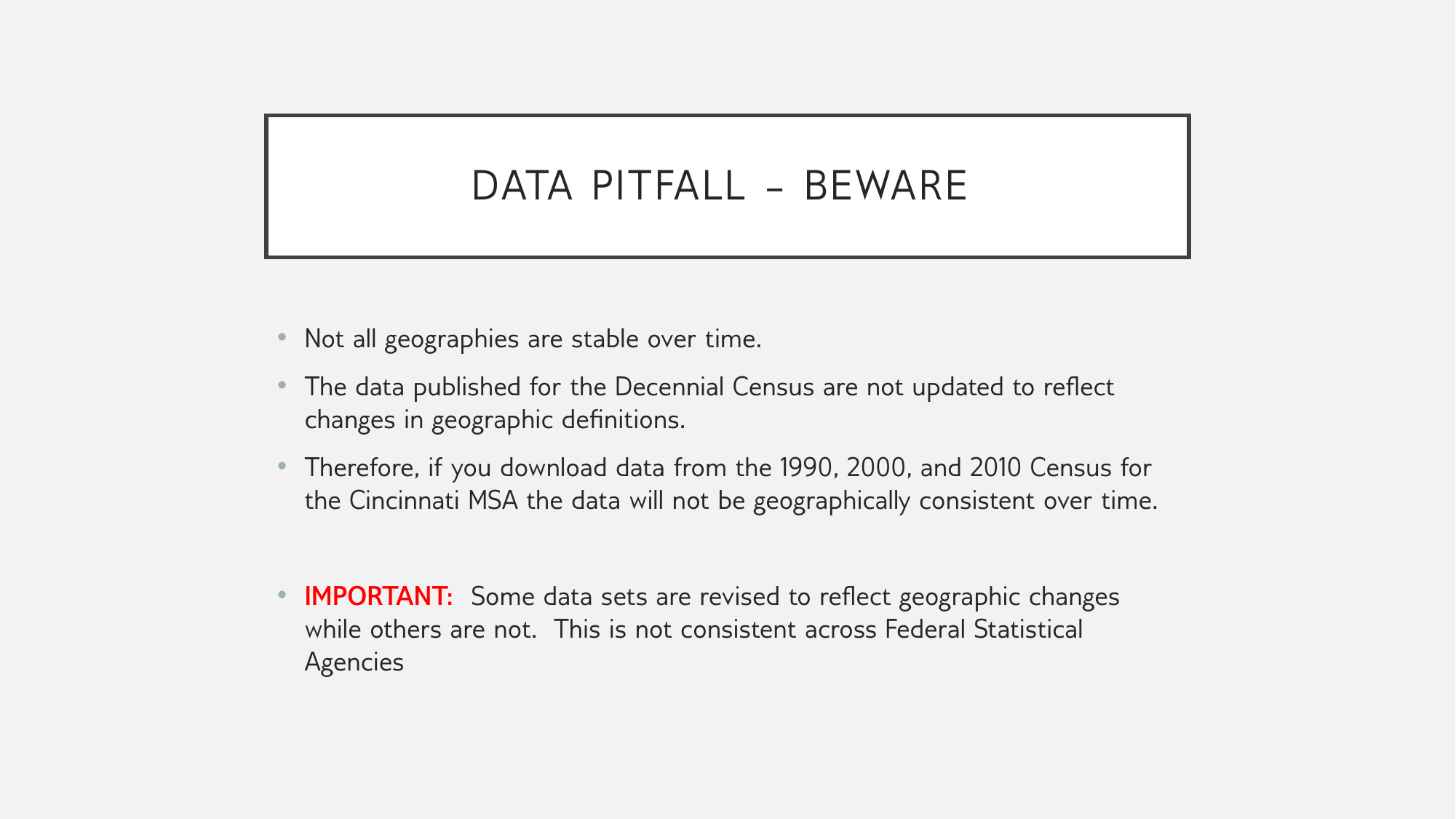

# DATA PITFALL – BEWARE
Not all geographies are stable over time.
The data published for the Decennial Census are not updated to reflect changes in geographic definitions.
Therefore, if you download data from the 1990, 2000, and 2010 Census for the Cincinnati MSA the data will not be geographically consistent over time.

IMPORTANT:  Some data sets are revised to reflect geographic changes while others are not.  This is not consistent across Federal Statistical Agencies